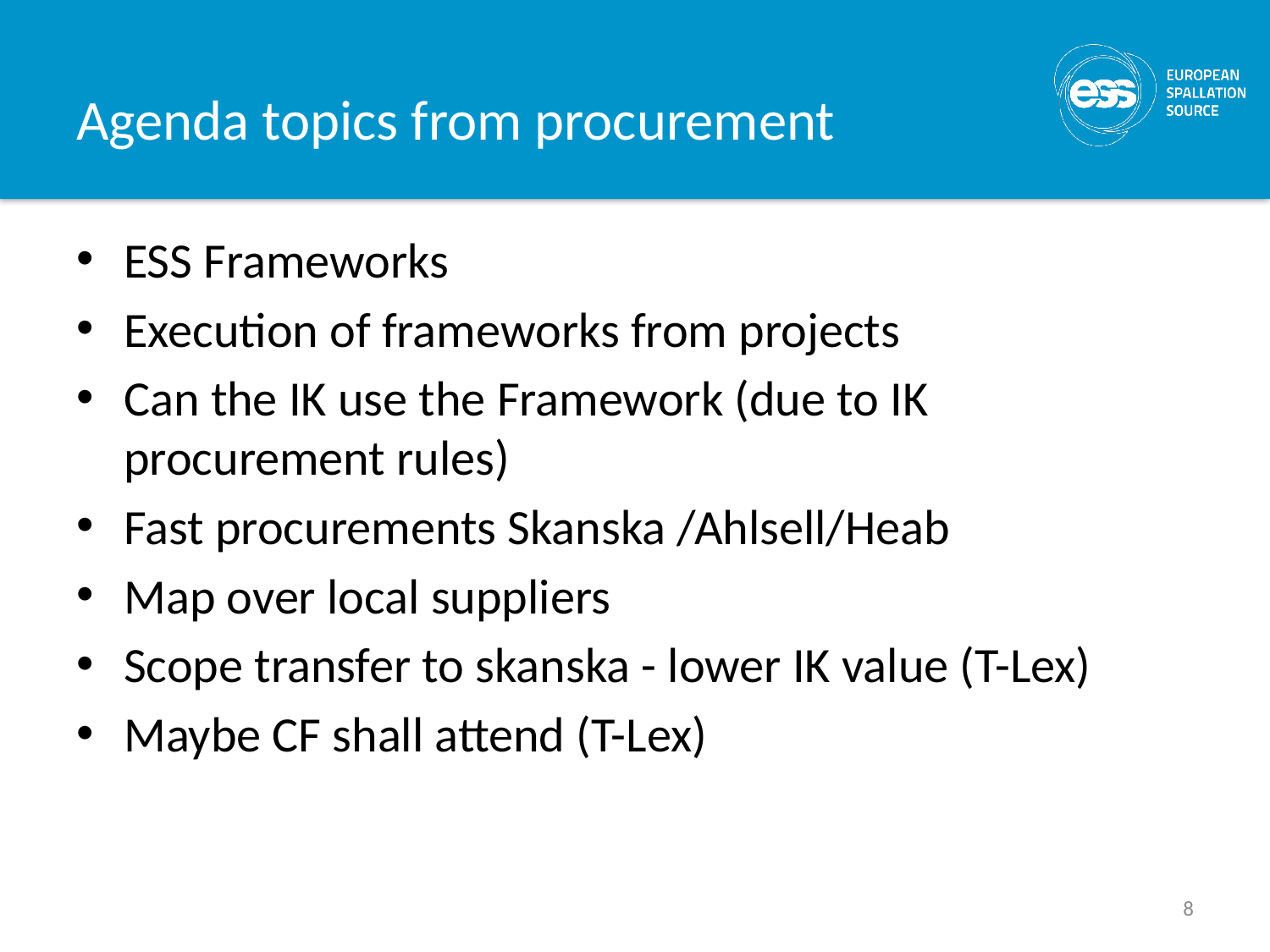

# Agenda topics from procurement
ESS Frameworks
Execution of frameworks from projects
Can the IK use the Framework (due to IK procurement rules)
Fast procurements Skanska /Ahlsell/Heab
Map over local suppliers
Scope transfer to skanska - lower IK value (T-Lex)
Maybe CF shall attend (T-Lex)

8